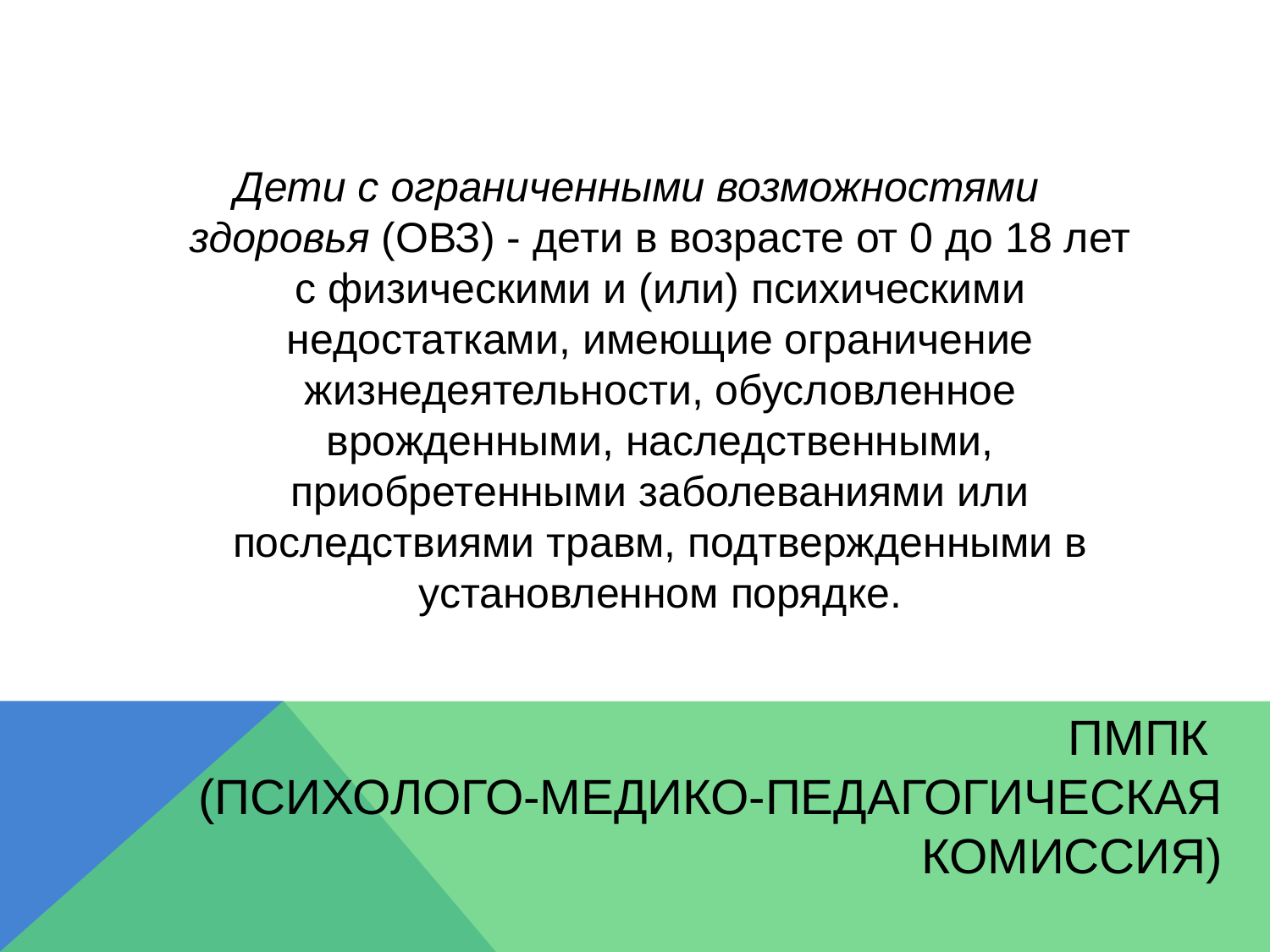

Дети с ограниченными возможностями здоровья (ОВЗ) - дети в возрасте от 0 до 18 лет с физическими и (или) психическими недостатками, имеющие ограничение жизнедеятельности, обусловленное врожденными, наследственными, приобретенными заболеваниями или последствиями травм, подтвержденными в установленном порядке.
# ПМПК (психолого-медико-педагогическая комиссия)